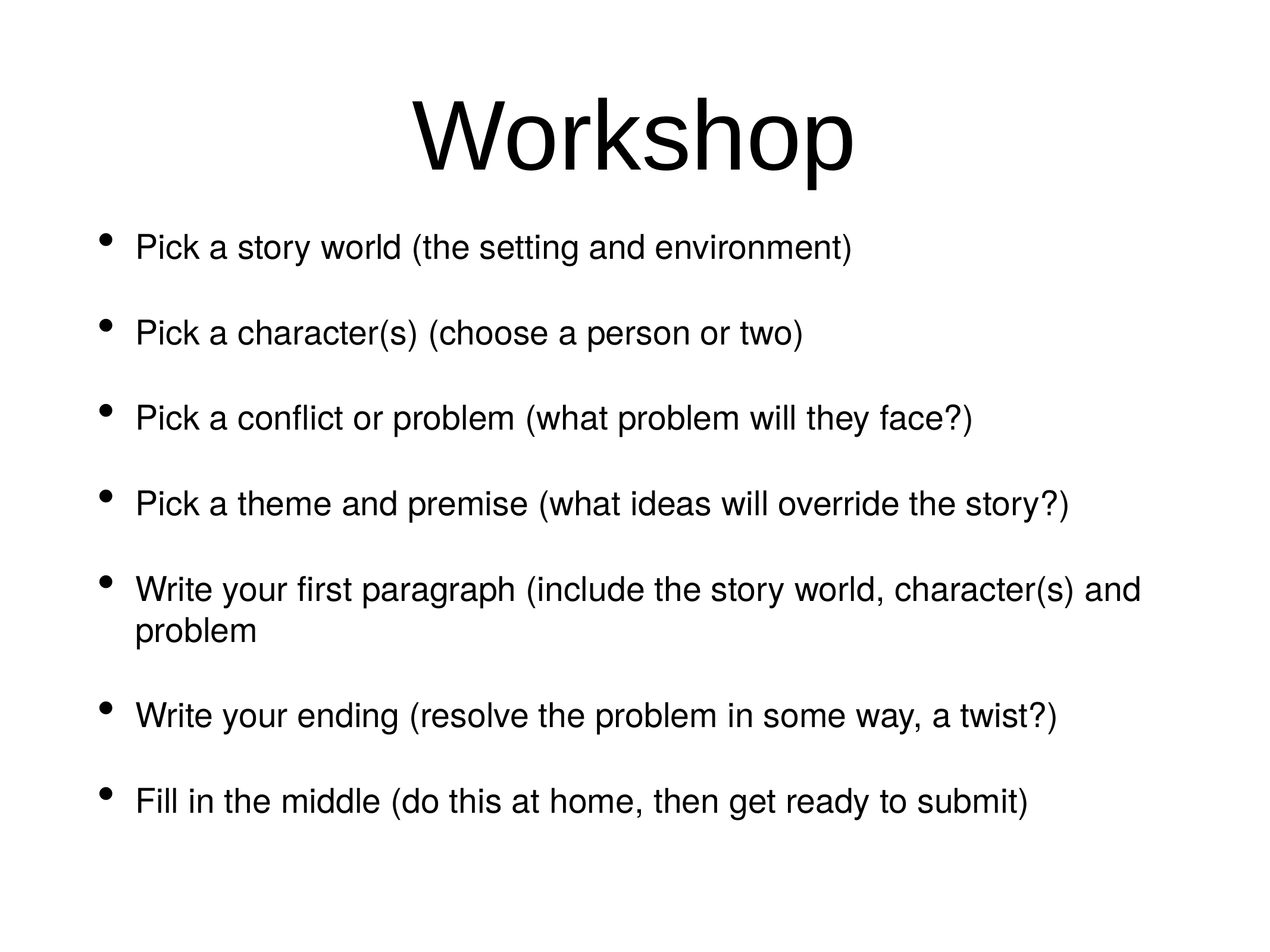

# Workshop
Pick a story world (the setting and environment)
Pick a character(s) (choose a person or two)
Pick a conflict or problem (what problem will they face?)
Pick a theme and premise (what ideas will override the story?)
Write your first paragraph (include the story world, character(s) and problem
Write your ending (resolve the problem in some way, a twist?)
Fill in the middle (do this at home, then get ready to submit)